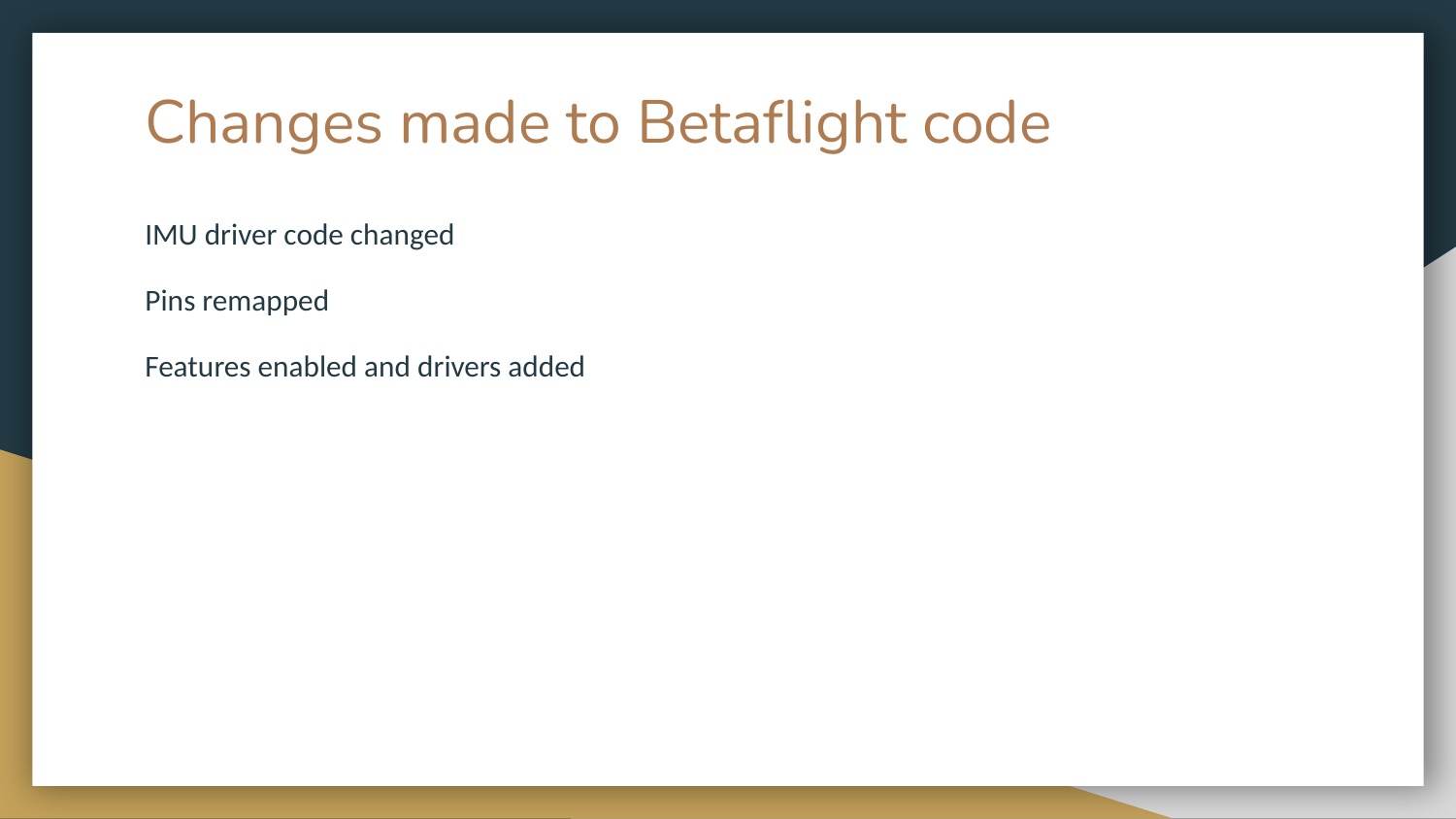

# Changes made to Betaflight code
IMU driver code changed
Pins remapped
Features enabled and drivers added